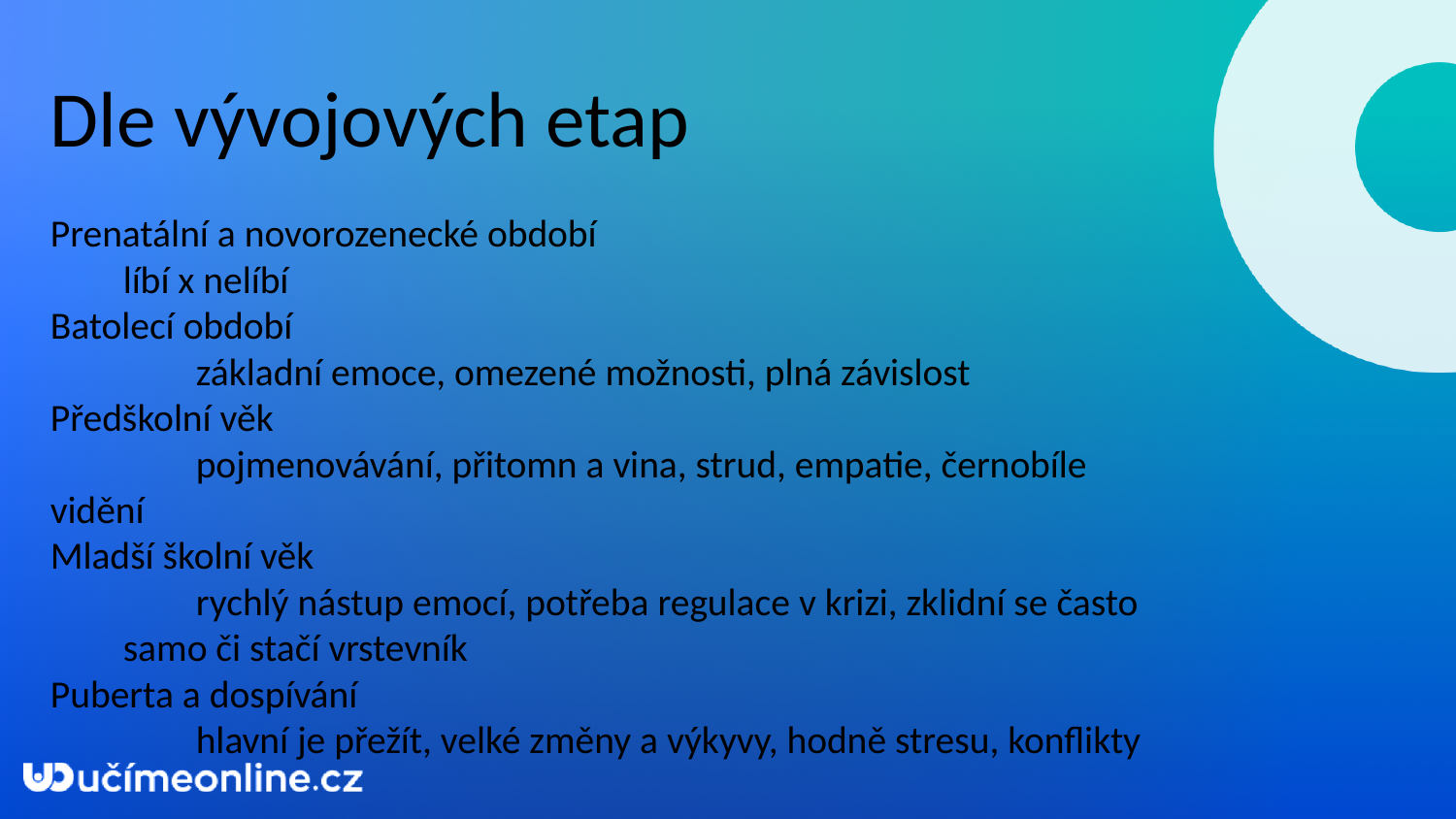

Dle vývojových etap

Prenatální a novorozenecké období
líbí x nelíbí
Batolecí období
	základní emoce, omezené možnosti, plná závislost
Předškolní věk
 	pojmenovávání, přitomn a vina, strud, empatie, černobíle vidění
Mladší školní věk
	rychlý nástup emocí, potřeba regulace v krizi, zklidní se často
samo či stačí vrstevník
Puberta a dospívání
	hlavní je přežít, velké změny a výkyvy, hodně stresu, konflikty